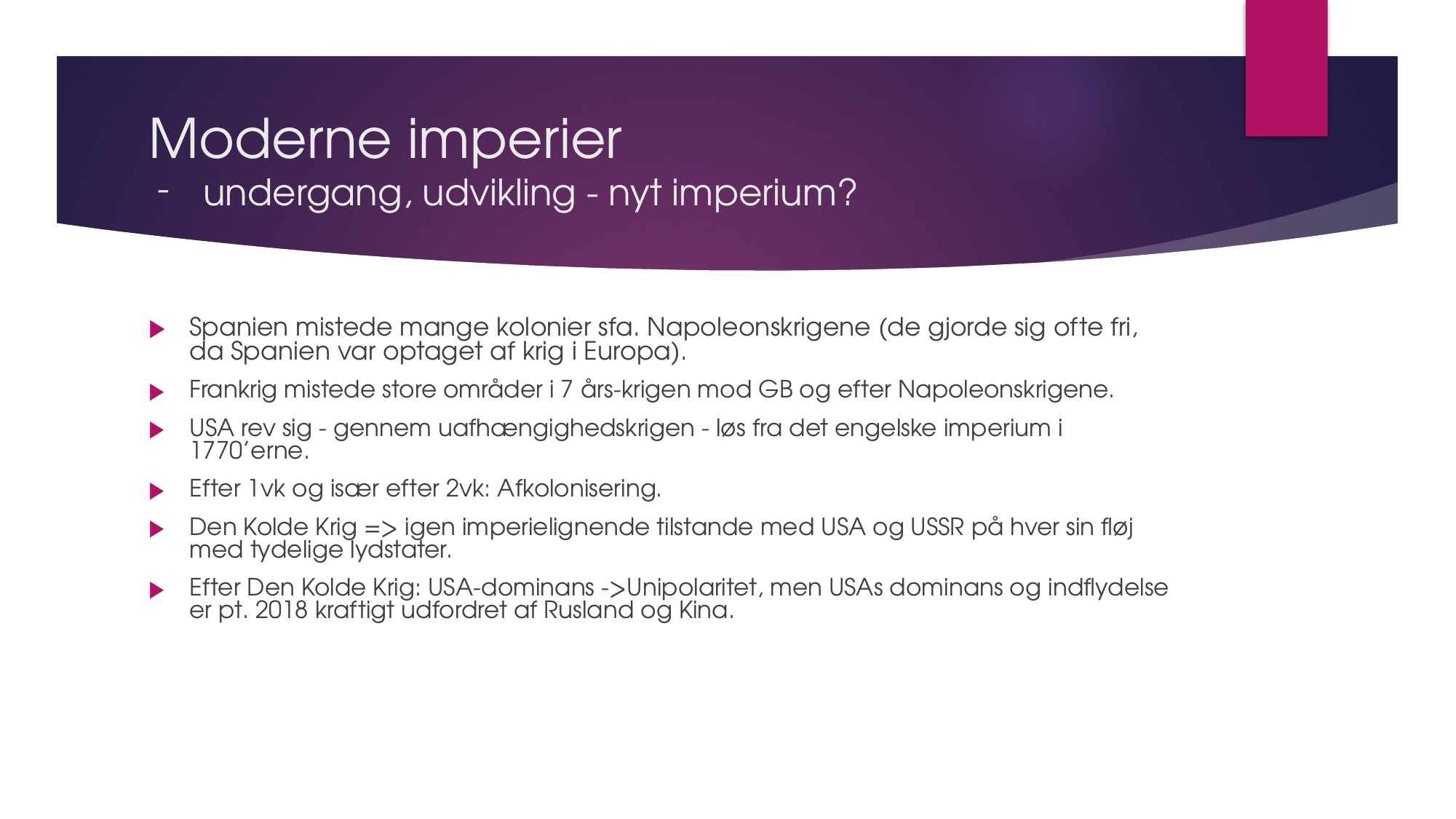

# Moderne imperier
undergang, udvikling - nyt imperium?
Spanien mistede mange kolonier sfa. Napoleonskrigene (de gjorde sig ofte fri, da Spanien var optaget af krig i Europa).
Frankrig mistede store områder i 7 års-krigen mod GB og efter Napoleonskrigene.
USA rev sig - gennem uafhængighedskrigen - løs fra det engelske imperium i 1770’erne.
Efter 1vk og især efter 2vk: Afkolonisering.
Den Kolde Krig => igen imperielignende tilstande med USA og USSR på hver sin fløj med tydelige lydstater.
Efter Den Kolde Krig: USA-dominans ->Unipolaritet, men USAs dominans og indflydelse er pt. 2018 kraftigt udfordret af Rusland og Kina.